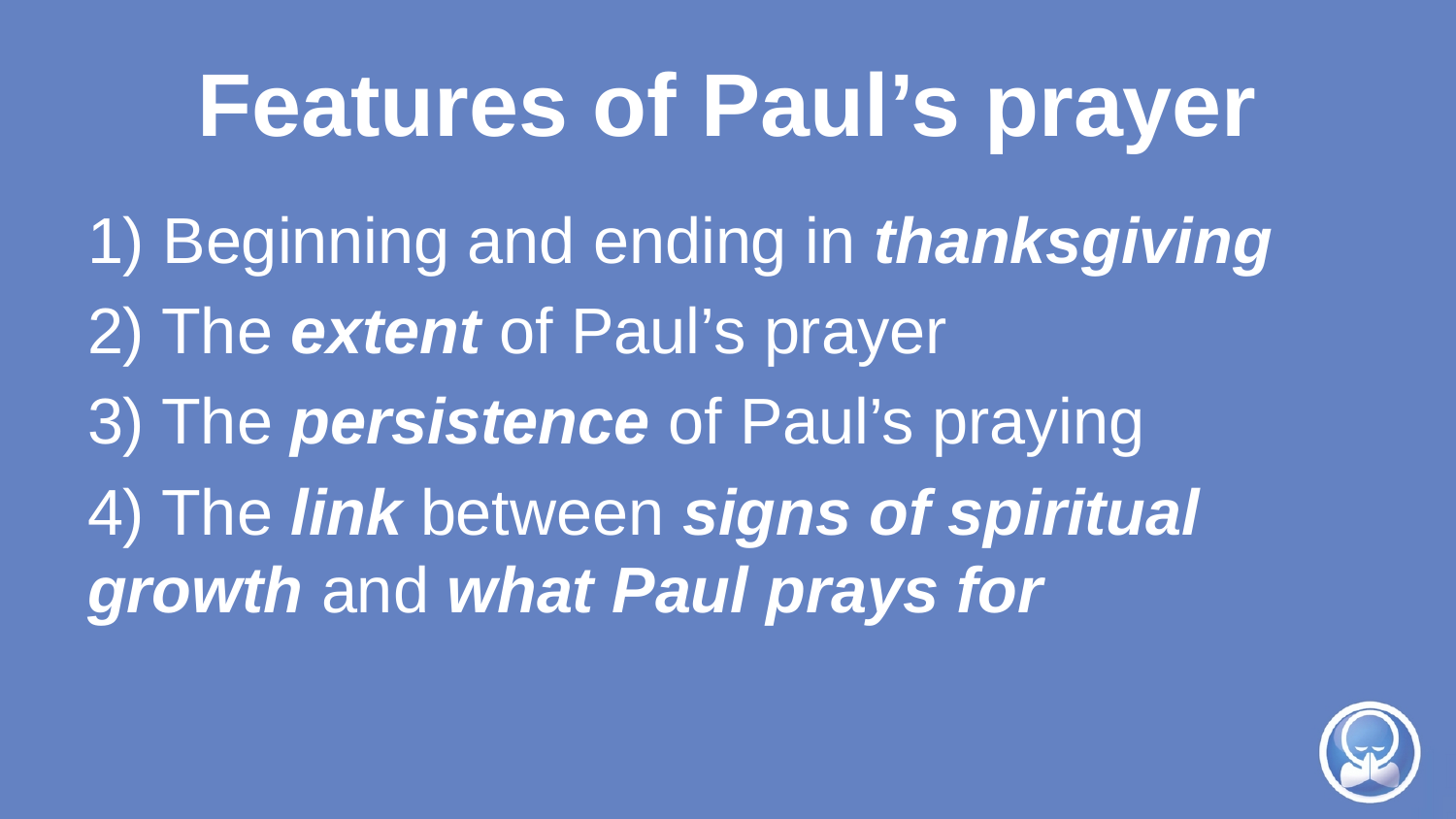

# Features of Paul’s prayer
1) Beginning and ending in thanksgiving
2) The extent of Paul’s prayer
3) The persistence of Paul’s praying
4) The link between signs of spiritual growth and what Paul prays for